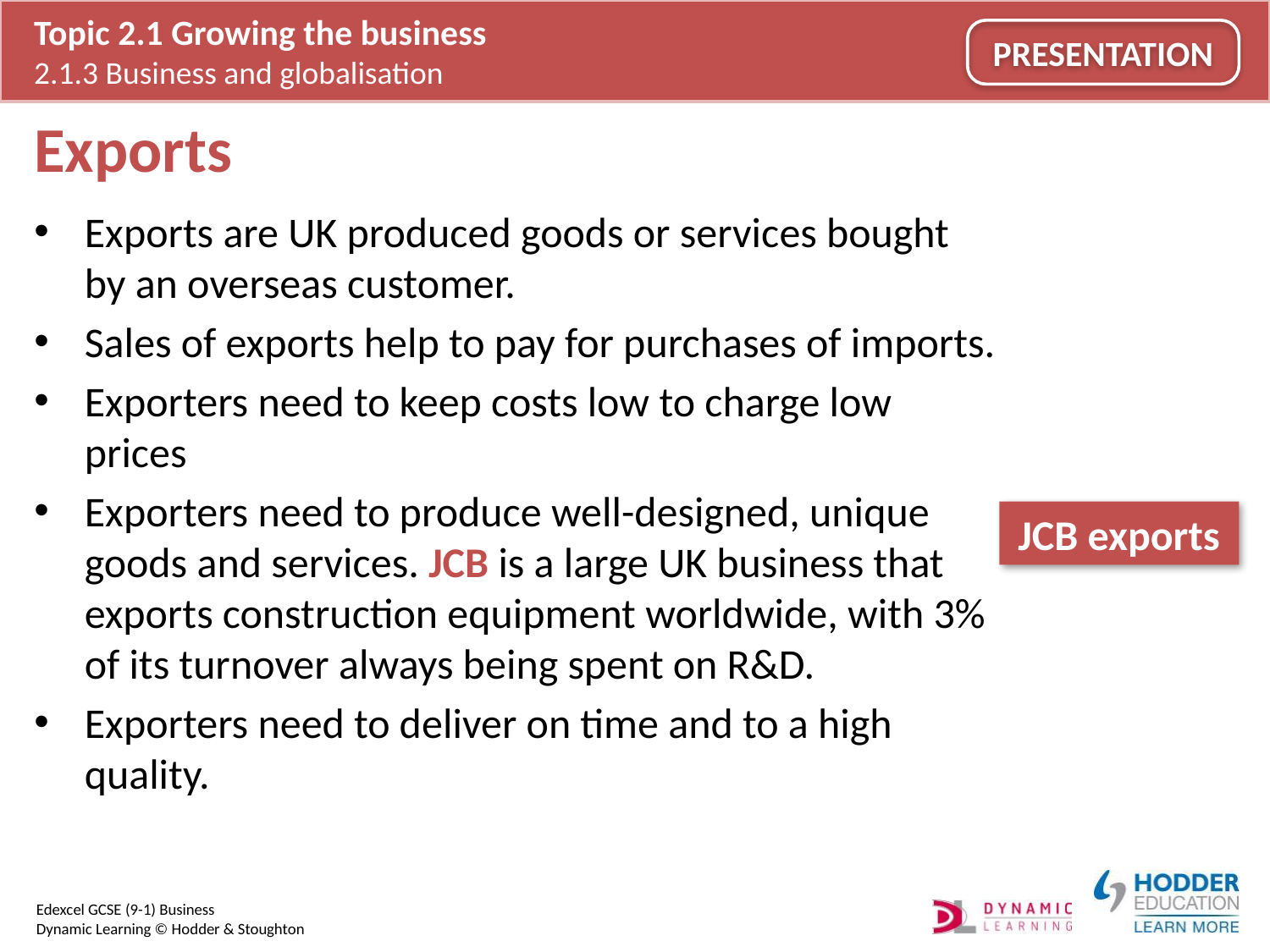

# Exports
Exports are UK produced goods or services bought by an overseas customer.
Sales of exports help to pay for purchases of imports.
Exporters need to keep costs low to charge low prices
Exporters need to produce well-designed, unique goods and services. JCB is a large UK business that exports construction equipment worldwide, with 3% of its turnover always being spent on R&D.
Exporters need to deliver on time and to a high quality.
JCB exports